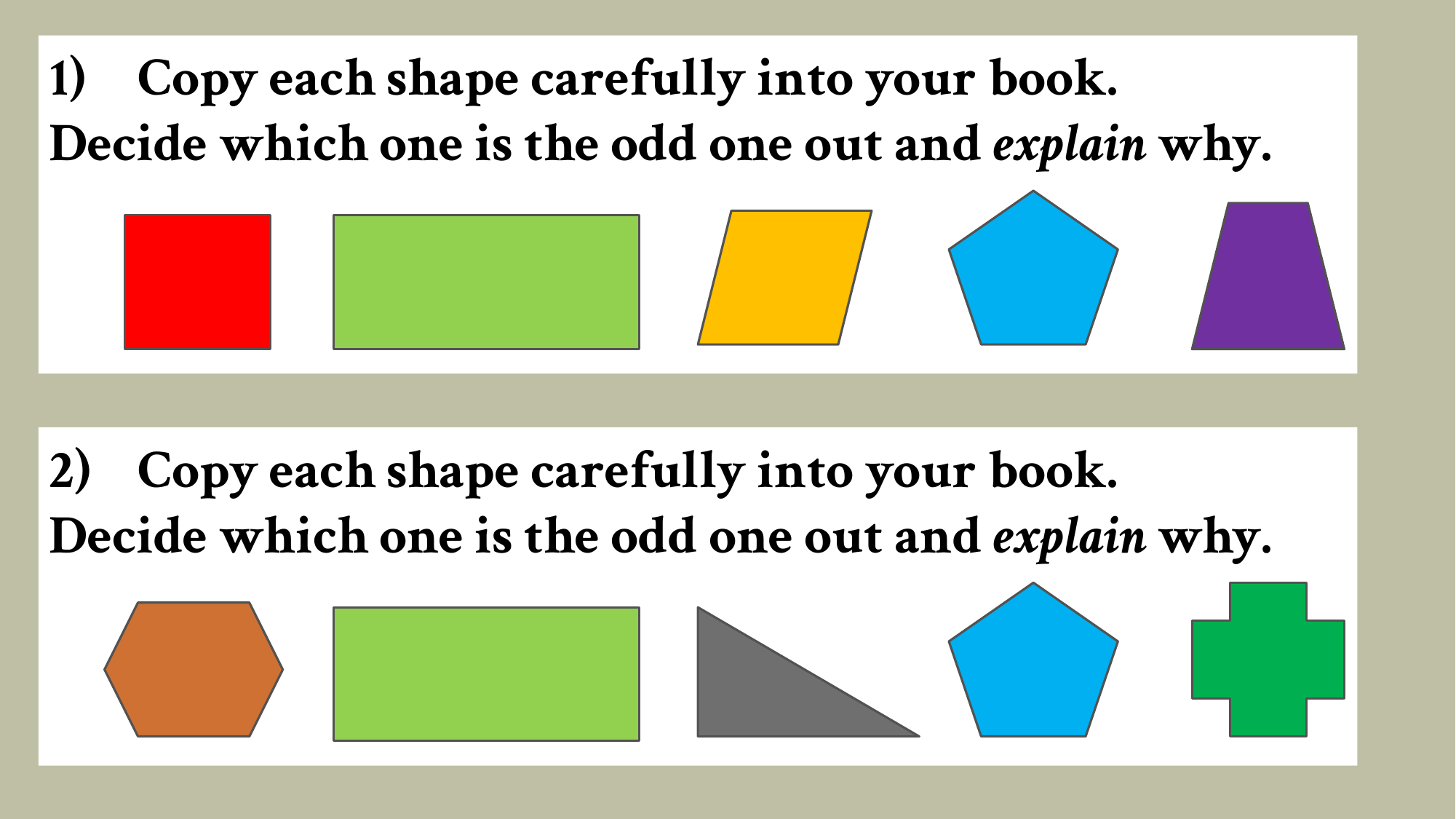

Copy each shape carefully into your book.
Decide which one is the odd one out and explain why.

Copy each shape carefully into your book.
Decide which one is the odd one out and explain why.